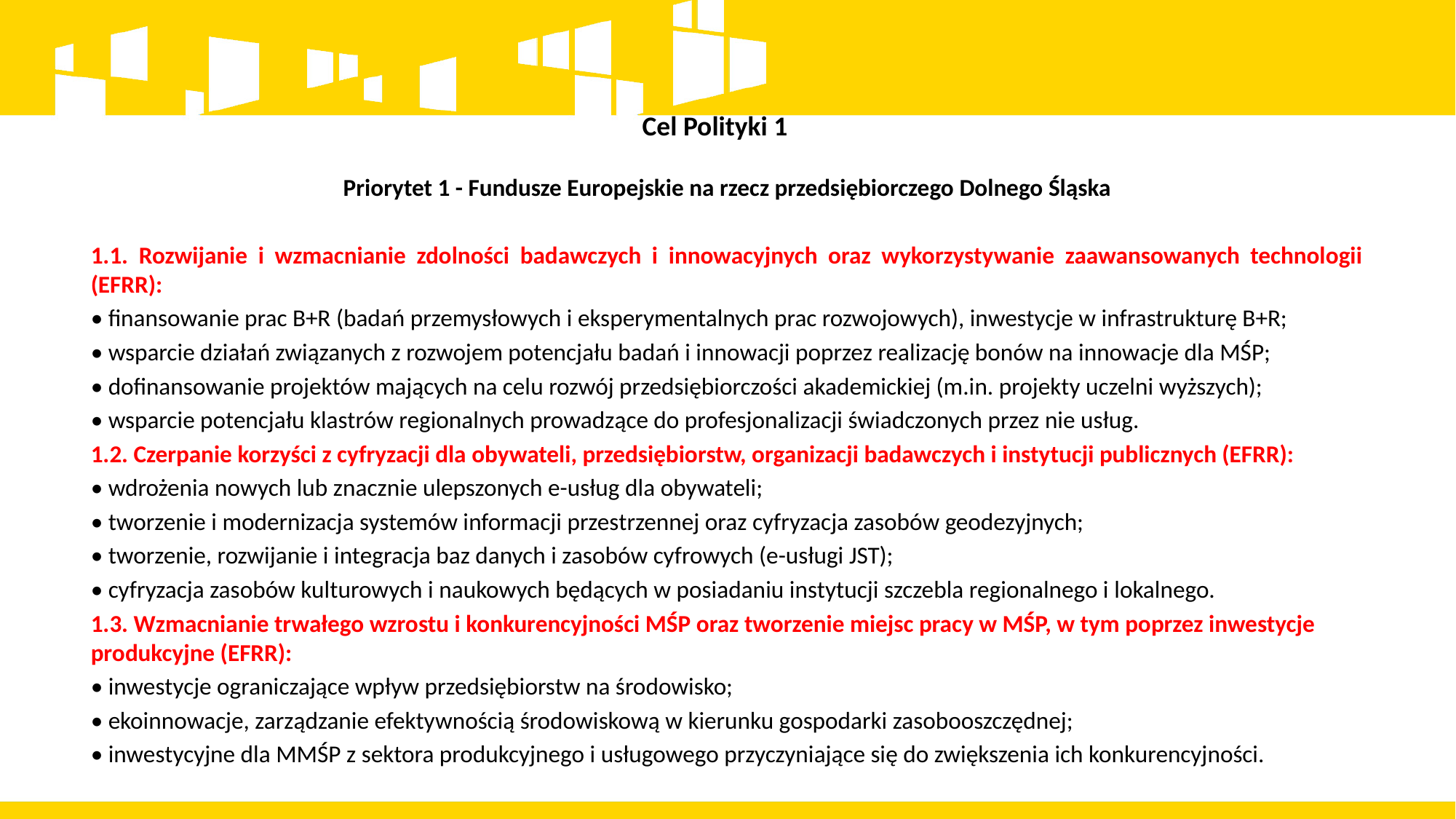

# Cel Polityki 1

Priorytet 1 - Fundusze Europejskie na rzecz przedsiębiorczego Dolnego Śląska

1.1. Rozwijanie i wzmacnianie zdolności badawczych i innowacyjnych oraz wykorzystywanie zaawansowanych technologii (EFRR):
• finansowanie prac B+R (badań przemysłowych i eksperymentalnych prac rozwojowych), inwestycje w infrastrukturę B+R;
• wsparcie działań związanych z rozwojem potencjału badań i innowacji poprzez realizację bonów na innowacje dla MŚP;
• dofinansowanie projektów mających na celu rozwój przedsiębiorczości akademickiej (m.in. projekty uczelni wyższych);
• wsparcie potencjału klastrów regionalnych prowadzące do profesjonalizacji świadczonych przez nie usług.
1.2. Czerpanie korzyści z cyfryzacji dla obywateli, przedsiębiorstw, organizacji badawczych i instytucji publicznych (EFRR):
• wdrożenia nowych lub znacznie ulepszonych e-usług dla obywateli;
• tworzenie i modernizacja systemów informacji przestrzennej oraz cyfryzacja zasobów geodezyjnych;
• tworzenie, rozwijanie i integracja baz danych i zasobów cyfrowych (e-usługi JST);
• cyfryzacja zasobów kulturowych i naukowych będących w posiadaniu instytucji szczebla regionalnego i lokalnego.
1.3. Wzmacnianie trwałego wzrostu i konkurencyjności MŚP oraz tworzenie miejsc pracy w MŚP, w tym poprzez inwestycje produkcyjne (EFRR):
• inwestycje ograniczające wpływ przedsiębiorstw na środowisko;
• ekoinnowacje, zarządzanie efektywnością środowiskową w kierunku gospodarki zasobooszczędnej;
• inwestycyjne dla MMŚP z sektora produkcyjnego i usługowego przyczyniające się do zwiększenia ich konkurencyjności.